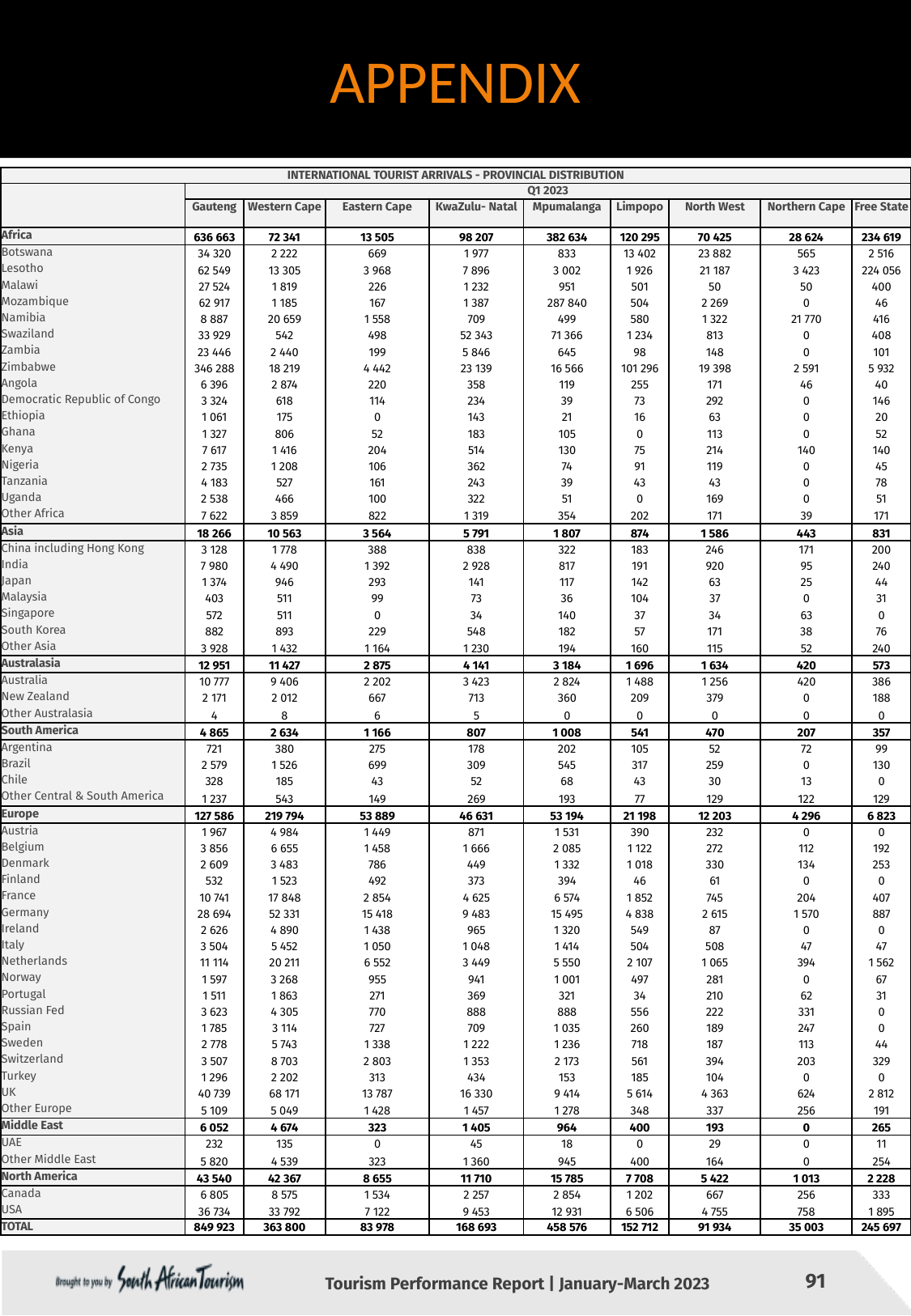

APPENDIX
| INTERNATIONAL TOURIST ARRIVALS - PROVINCIAL DISTRIBUTION |  |  |  |  |  |  |  |  |  |
| --- | --- | --- | --- | --- | --- | --- | --- | --- | --- |
|  | Q1 2023 |  |  |  |  |  |  |  |  |
|  | Gauteng | Western Cape | Eastern Cape | KwaZulu- Natal | Mpumalanga | Limpopo | North West | Northern Cape | Free State |
| Africa | 636 663 | 72 341 | 13 505 | 98 207 | 382 634 | 120 295 | 70 425 | 28 624 | 234 619 |
| Botswana | 34 320 | 2 222 | 669 | 1 977 | 833 | 13 402 | 23 882 | 565 | 2 516 |
| Lesotho | 62 549 | 13 305 | 3 968 | 7 896 | 3 002 | 1 926 | 21 187 | 3 423 | 224 056 |
| Malawi | 27 524 | 1 819 | 226 | 1 232 | 951 | 501 | 50 | 50 | 400 |
| Mozambique | 62 917 | 1 185 | 167 | 1 387 | 287 840 | 504 | 2 269 | 0 | 46 |
| Namibia | 8 887 | 20 659 | 1 558 | 709 | 499 | 580 | 1 322 | 21 770 | 416 |
| Swaziland | 33 929 | 542 | 498 | 52 343 | 71 366 | 1 234 | 813 | 0 | 408 |
| Zambia | 23 446 | 2 440 | 199 | 5 846 | 645 | 98 | 148 | 0 | 101 |
| Zimbabwe | 346 288 | 18 219 | 4 442 | 23 139 | 16 566 | 101 296 | 19 398 | 2 591 | 5 932 |
| Angola | 6 396 | 2 874 | 220 | 358 | 119 | 255 | 171 | 46 | 40 |
| Democratic Republic of Congo | 3 324 | 618 | 114 | 234 | 39 | 73 | 292 | 0 | 146 |
| Ethiopia | 1 061 | 175 | 0 | 143 | 21 | 16 | 63 | 0 | 20 |
| Ghana | 1 327 | 806 | 52 | 183 | 105 | 0 | 113 | 0 | 52 |
| Kenya | 7 617 | 1 416 | 204 | 514 | 130 | 75 | 214 | 140 | 140 |
| Nigeria | 2 735 | 1 208 | 106 | 362 | 74 | 91 | 119 | 0 | 45 |
| Tanzania | 4 183 | 527 | 161 | 243 | 39 | 43 | 43 | 0 | 78 |
| Uganda | 2 538 | 466 | 100 | 322 | 51 | 0 | 169 | 0 | 51 |
| Other Africa | 7 622 | 3 859 | 822 | 1 319 | 354 | 202 | 171 | 39 | 171 |
| Asia | 18 266 | 10 563 | 3 564 | 5 791 | 1 807 | 874 | 1 586 | 443 | 831 |
| China including Hong Kong | 3 128 | 1 778 | 388 | 838 | 322 | 183 | 246 | 171 | 200 |
| India | 7 980 | 4 490 | 1 392 | 2 928 | 817 | 191 | 920 | 95 | 240 |
| Japan | 1 374 | 946 | 293 | 141 | 117 | 142 | 63 | 25 | 44 |
| Malaysia | 403 | 511 | 99 | 73 | 36 | 104 | 37 | 0 | 31 |
| Singapore | 572 | 511 | 0 | 34 | 140 | 37 | 34 | 63 | 0 |
| South Korea | 882 | 893 | 229 | 548 | 182 | 57 | 171 | 38 | 76 |
| Other Asia | 3 928 | 1 432 | 1 164 | 1 230 | 194 | 160 | 115 | 52 | 240 |
| Australasia | 12 951 | 11 427 | 2 875 | 4 141 | 3 184 | 1 696 | 1 634 | 420 | 573 |
| Australia | 10 777 | 9 406 | 2 202 | 3 423 | 2 824 | 1 488 | 1 256 | 420 | 386 |
| New Zealand | 2 171 | 2 012 | 667 | 713 | 360 | 209 | 379 | 0 | 188 |
| Other Australasia | 4 | 8 | 6 | 5 | 0 | 0 | 0 | 0 | 0 |
| South America | 4 865 | 2 634 | 1 166 | 807 | 1 008 | 541 | 470 | 207 | 357 |
| Argentina | 721 | 380 | 275 | 178 | 202 | 105 | 52 | 72 | 99 |
| Brazil | 2 579 | 1 526 | 699 | 309 | 545 | 317 | 259 | 0 | 130 |
| Chile | 328 | 185 | 43 | 52 | 68 | 43 | 30 | 13 | 0 |
| Other Central & South America | 1 237 | 543 | 149 | 269 | 193 | 77 | 129 | 122 | 129 |
| Europe | 127 586 | 219 794 | 53 889 | 46 631 | 53 194 | 21 198 | 12 203 | 4 296 | 6 823 |
| Austria | 1 967 | 4 984 | 1 449 | 871 | 1 531 | 390 | 232 | 0 | 0 |
| Belgium | 3 856 | 6 655 | 1 458 | 1 666 | 2 085 | 1 122 | 272 | 112 | 192 |
| Denmark | 2 609 | 3 483 | 786 | 449 | 1 332 | 1 018 | 330 | 134 | 253 |
| Finland | 532 | 1 523 | 492 | 373 | 394 | 46 | 61 | 0 | 0 |
| France | 10 741 | 17 848 | 2 854 | 4 625 | 6 574 | 1 852 | 745 | 204 | 407 |
| Germany | 28 694 | 52 331 | 15 418 | 9 483 | 15 495 | 4 838 | 2 615 | 1 570 | 887 |
| Ireland | 2 626 | 4 890 | 1 438 | 965 | 1 320 | 549 | 87 | 0 | 0 |
| Italy | 3 504 | 5 452 | 1 050 | 1 048 | 1 414 | 504 | 508 | 47 | 47 |
| Netherlands | 11 114 | 20 211 | 6 552 | 3 449 | 5 550 | 2 107 | 1 065 | 394 | 1 562 |
| Norway | 1 597 | 3 268 | 955 | 941 | 1 001 | 497 | 281 | 0 | 67 |
| Portugal | 1 511 | 1 863 | 271 | 369 | 321 | 34 | 210 | 62 | 31 |
| Russian Fed | 3 623 | 4 305 | 770 | 888 | 888 | 556 | 222 | 331 | 0 |
| Spain | 1 785 | 3 114 | 727 | 709 | 1 035 | 260 | 189 | 247 | 0 |
| Sweden | 2 778 | 5 743 | 1 338 | 1 222 | 1 236 | 718 | 187 | 113 | 44 |
| Switzerland | 3 507 | 8 703 | 2 803 | 1 353 | 2 173 | 561 | 394 | 203 | 329 |
| Turkey | 1 296 | 2 202 | 313 | 434 | 153 | 185 | 104 | 0 | 0 |
| UK | 40 739 | 68 171 | 13 787 | 16 330 | 9 414 | 5 614 | 4 363 | 624 | 2 812 |
| Other Europe | 5 109 | 5 049 | 1 428 | 1 457 | 1 278 | 348 | 337 | 256 | 191 |
| Middle East | 6 052 | 4 674 | 323 | 1 405 | 964 | 400 | 193 | 0 | 265 |
| UAE | 232 | 135 | 0 | 45 | 18 | 0 | 29 | 0 | 11 |
| Other Middle East | 5 820 | 4 539 | 323 | 1 360 | 945 | 400 | 164 | 0 | 254 |
| North America | 43 540 | 42 367 | 8 655 | 11 710 | 15 785 | 7 708 | 5 422 | 1 013 | 2 228 |
| Canada | 6 805 | 8 575 | 1 534 | 2 257 | 2 854 | 1 202 | 667 | 256 | 333 |
| USA | 36 734 | 33 792 | 7 122 | 9 453 | 12 931 | 6 506 | 4 755 | 758 | 1 895 |
| TOTAL | 849 923 | 363 800 | 83 978 | 168 693 | 458 576 | 152 712 | 91 934 | 35 003 | 245 697 |
Tourism Performance Report | January-March 2023